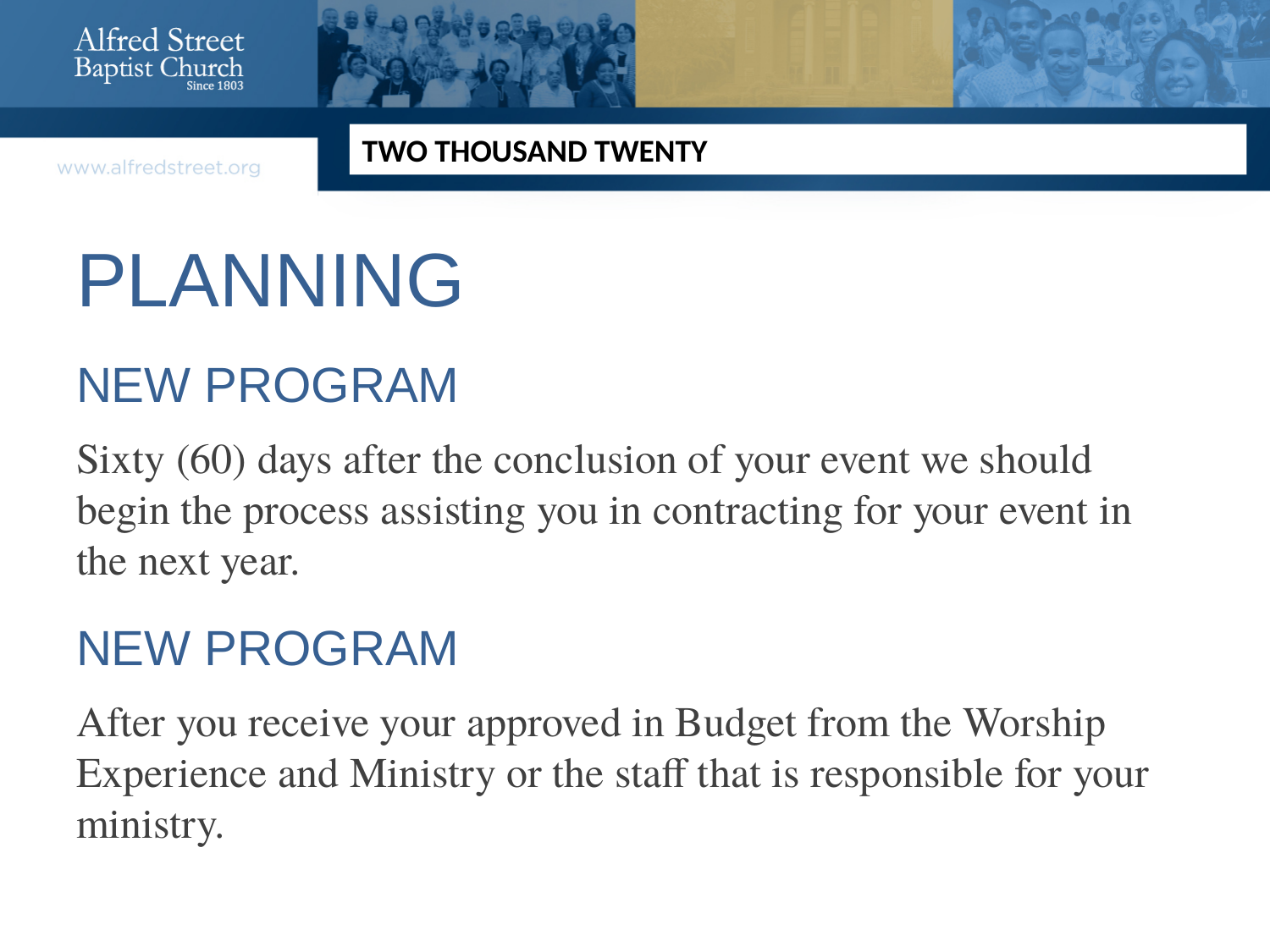

TWO THOUSAND TWENTY
# PLANNING
NEW PROGRAM
Sixty (60) days after the conclusion of your event we should begin the process assisting you in contracting for your event in the next year.
NEW PROGRAM
After you receive your approved in Budget from the Worship Experience and Ministry or the staff that is responsible for your ministry.